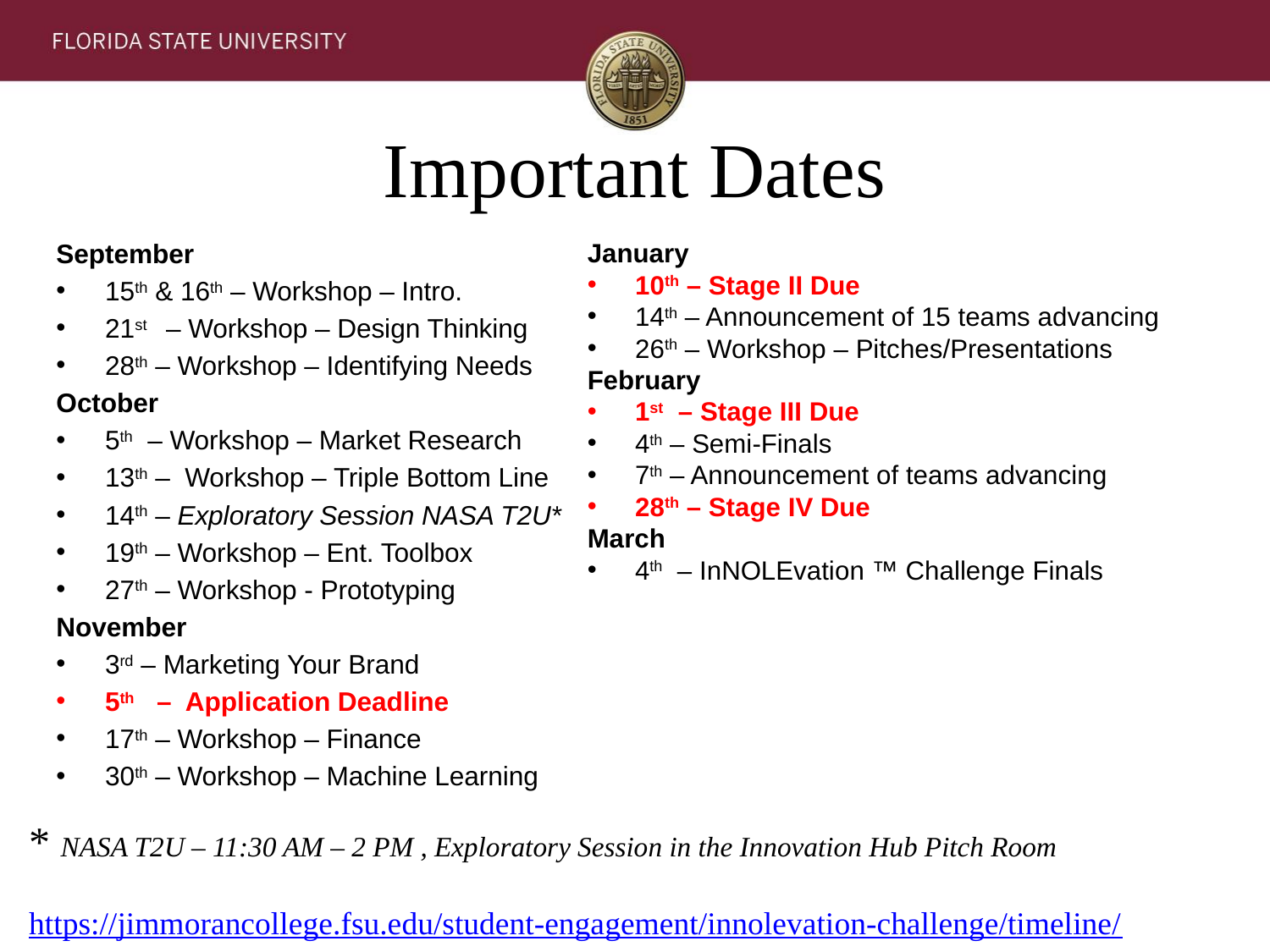

# Important Dates
September
15th & 16th – Workshop – Intro.
21st   – Workshop – Design Thinking
28th – Workshop – Identifying Needs
October
5th  – Workshop – Market Research
13th –  Workshop – Triple Bottom Line
14th – Exploratory Session NASA T2U*
19th – Workshop – Ent. Toolbox
27th – Workshop - Prototyping
November
3rd – Marketing Your Brand
5th   –  Application Deadline
17th – Workshop – Finance
30th – Workshop – Machine Learning

January
10th – Stage II Due
14th – Announcement of 15 teams advancing
26th – Workshop – Pitches/Presentations
February
1st  – Stage III Due
4th – Semi-Finals
7th – Announcement of teams advancing
28th – Stage IV Due
March
4th  – InNOLEvation ™ Challenge Finals
* NASA T2U – 11:30 AM – 2 PM , Exploratory Session in the Innovation Hub Pitch Room
	https://jimmorancollege.fsu.edu/student-engagement/innolevation-challenge/timeline/